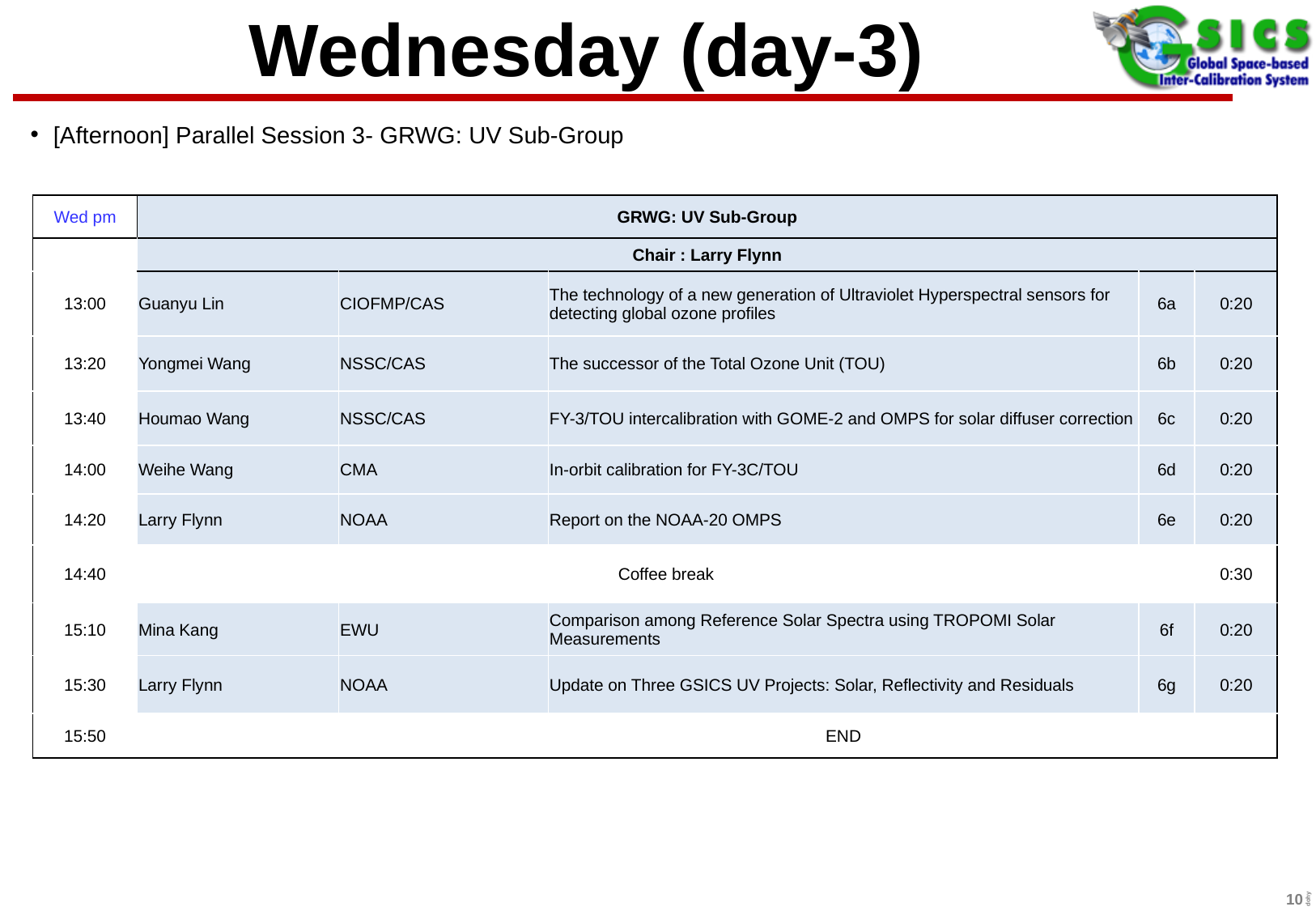

# Wednesday (day-3)
[Afternoon] Parallel Session 3- GRWG: UV Sub-Group
| Wed pm | GRWG: UV Sub-Group |  |  |  |  |
| --- | --- | --- | --- | --- | --- |
|  | Chair : Larry Flynn |  |  |  |  |
| 13:00 | Guanyu Lin | CIOFMP/CAS | The technology of a new generation of Ultraviolet Hyperspectral sensors for detecting global ozone profiles | 6a | 0:20 |
| 13:20 | Yongmei Wang | NSSC/CAS | The successor of the Total Ozone Unit (TOU) | 6b | 0:20 |
| 13:40 | Houmao Wang | NSSC/CAS | FY-3/TOU intercalibration with GOME-2 and OMPS for solar diffuser correction | 6c | 0:20 |
| 14:00 | Weihe Wang | CMA | In-orbit calibration for FY-3C/TOU | 6d | 0:20 |
| 14:20 | Larry Flynn | NOAA | Report on the NOAA-20 OMPS | 6e | 0:20 |
| 14:40 | Coffee break |  |  |  | 0:30 |
| 15:10 | Mina Kang | EWU | Comparison among Reference Solar Spectra using TROPOMI Solar Measurements | 6f | 0:20 |
| 15:30 | Larry Flynn | NOAA | Update on Three GSICS UV Projects: Solar, Reflectivity and Residuals | 6g | 0:20 |
| 15:50 |  |  | END |  |  |